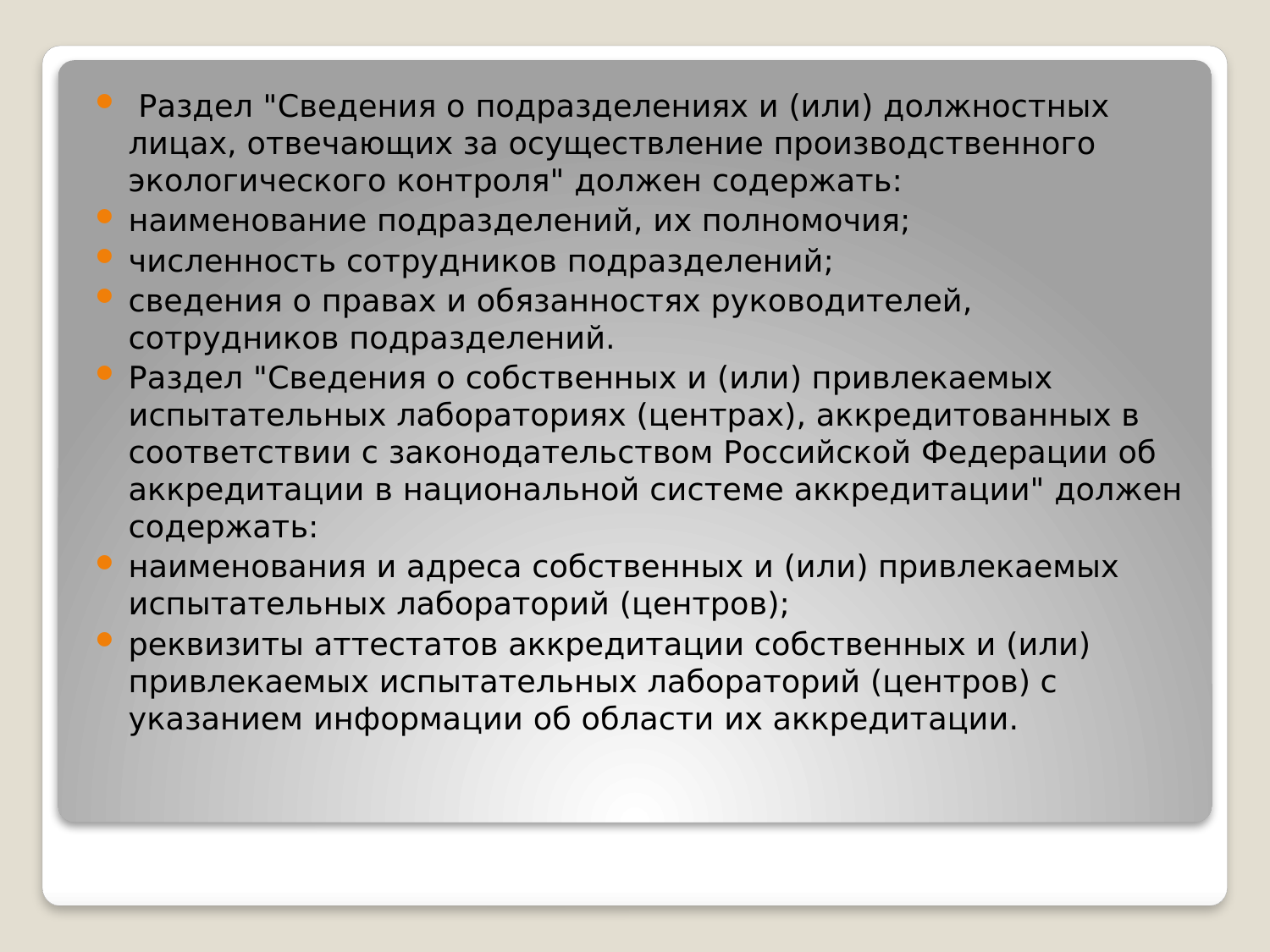

Раздел "Сведения о подразделениях и (или) должностных лицах, отвечающих за осуществление производственного экологического контроля" должен содержать:
наименование подразделений, их полномочия;
численность сотрудников подразделений;
сведения о правах и обязанностях руководителей, сотрудников подразделений.
Раздел "Сведения о собственных и (или) привлекаемых испытательных лабораториях (центрах), аккредитованных в соответствии с законодательством Российской Федерации об аккредитации в национальной системе аккредитации" должен содержать:
наименования и адреса собственных и (или) привлекаемых испытательных лабораторий (центров);
реквизиты аттестатов аккредитации собственных и (или) привлекаемых испытательных лабораторий (центров) с указанием информации об области их аккредитации.

#